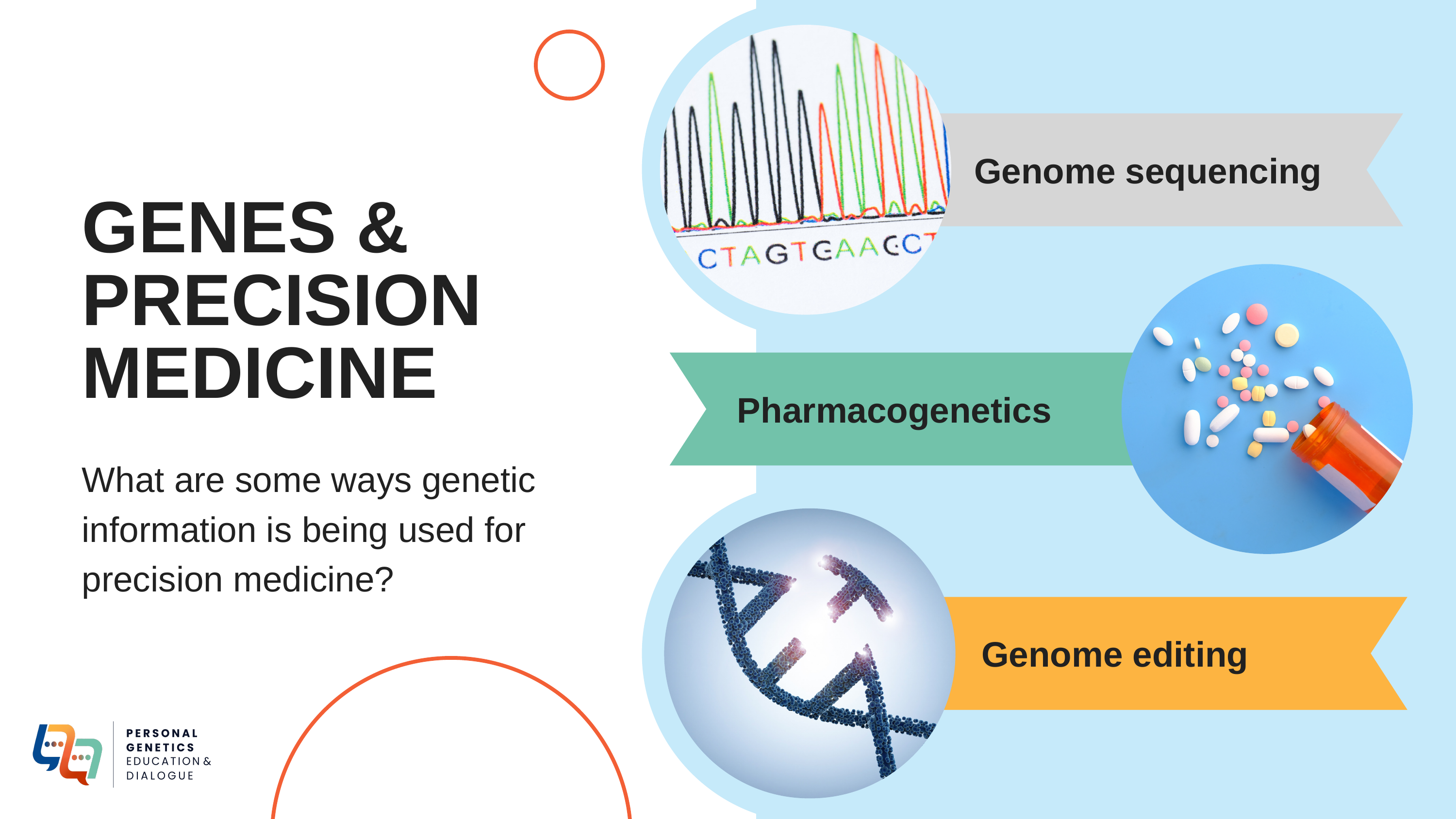

Genome sequencing
GENES & PRECISION MEDICINE

Pharmacogenetics
What are some ways genetic information is being used for precision medicine?

Genome editing